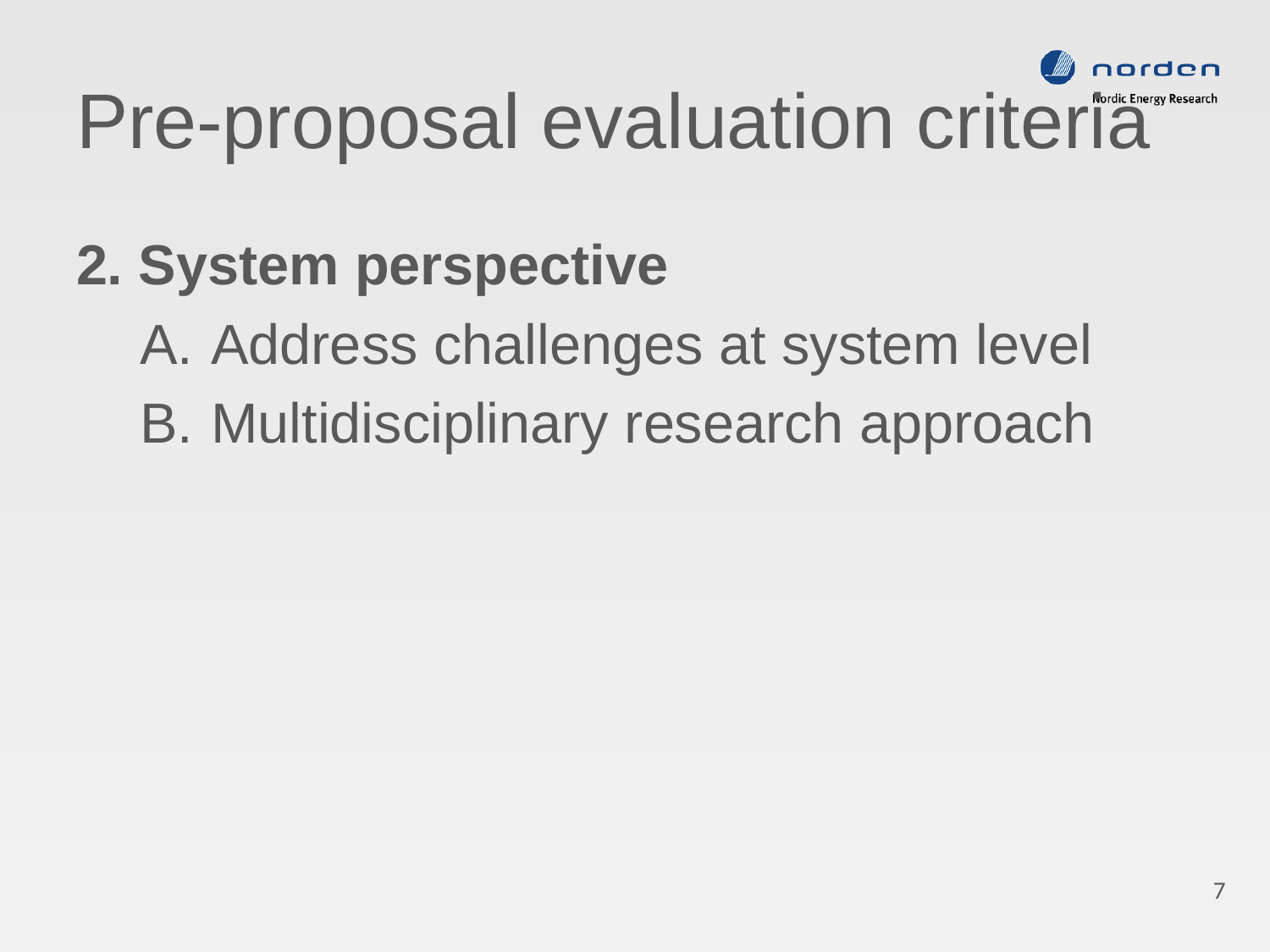

# Pre-proposal evaluation criteria
2. System perspective
Address challenges at system level
Multidisciplinary research approach
7